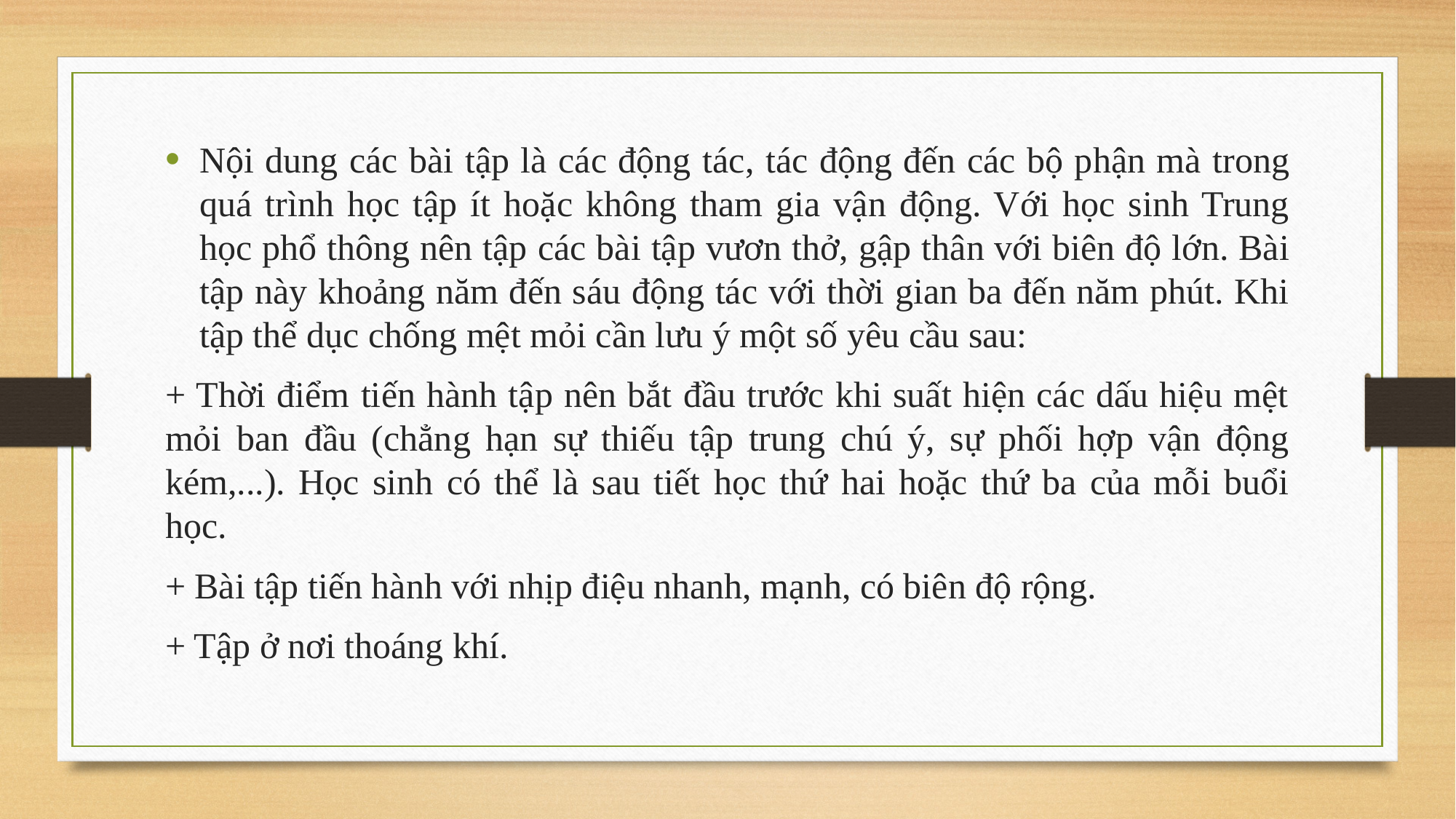

Nội dung các bài tập là các động tác, tác động đến các bộ phận mà trong quá trình học tập ít hoặc không tham gia vận động. Với học sinh Trung học phổ thông nên tập các bài tập vươn thở, gập thân với biên độ lớn. Bài tập này khoảng năm đến sáu động tác với thời gian ba đến năm phút. Khi tập thể dục chống mệt mỏi cần lưu ý một số yêu cầu sau:
+ Thời điểm tiến hành tập nên bắt đầu trước khi suất hiện các dấu hiệu mệt mỏi ban đầu (chẳng hạn sự thiếu tập trung chú ý, sự phối hợp vận động kém,...). Học sinh có thể là sau tiết học thứ hai hoặc thứ ba của mỗi buổi học.
+ Bài tập tiến hành với nhịp điệu nhanh, mạnh, có biên độ rộng.
+ Tập ở nơi thoáng khí.